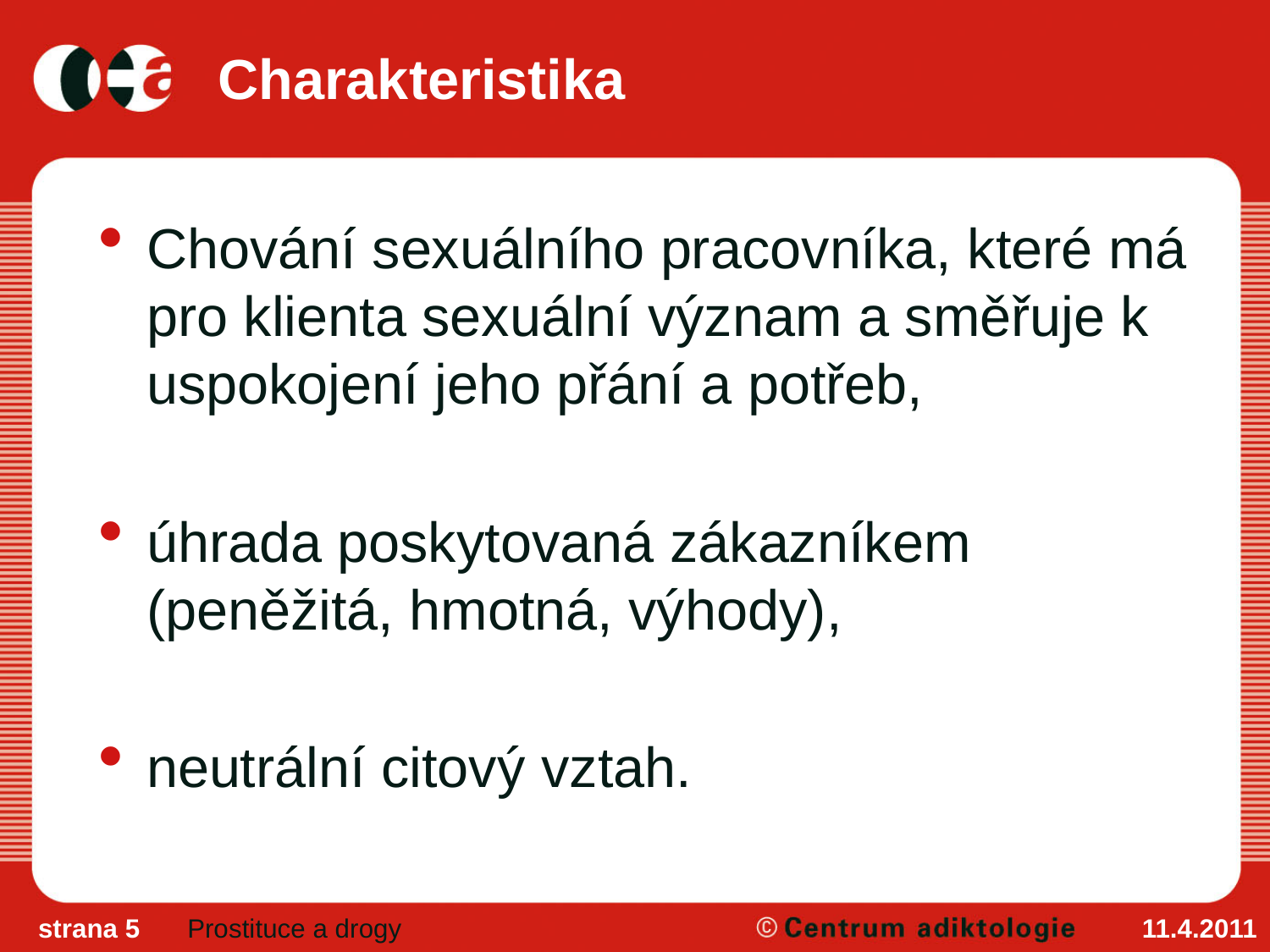

# Charakteristika
Chování sexuálního pracovníka, které má pro klienta sexuální význam a směřuje k uspokojení jeho přání a potřeb,

úhrada poskytovaná zákazníkem (peněžitá, hmotná, výhody),

neutrální citový vztah.
strana 5
Prostituce a drogy
11.4.2011